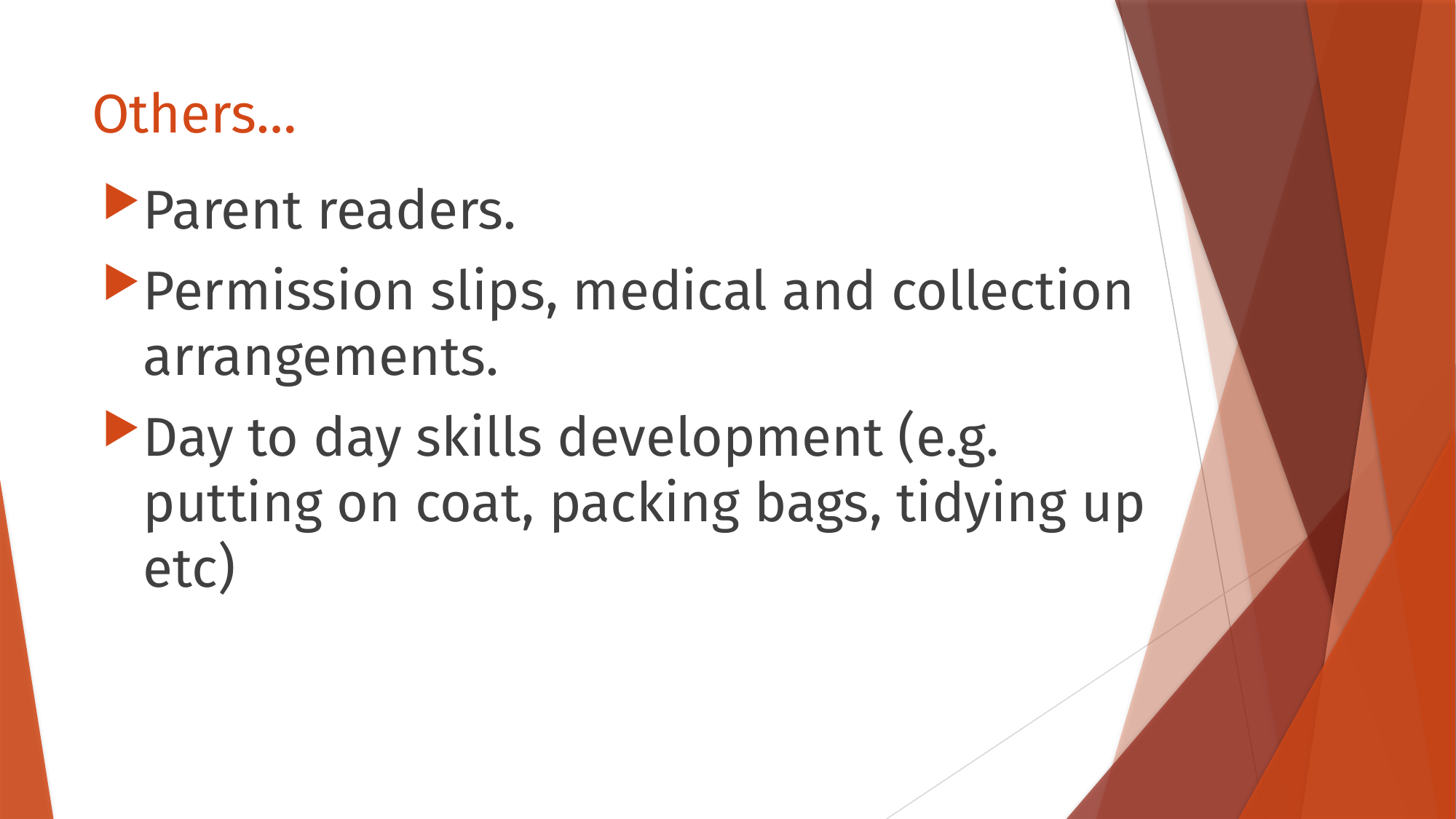

# Others…
Parent readers.
Permission slips, medical and collection arrangements.
Day to day skills development (e.g. putting on coat, packing bags, tidying up etc)